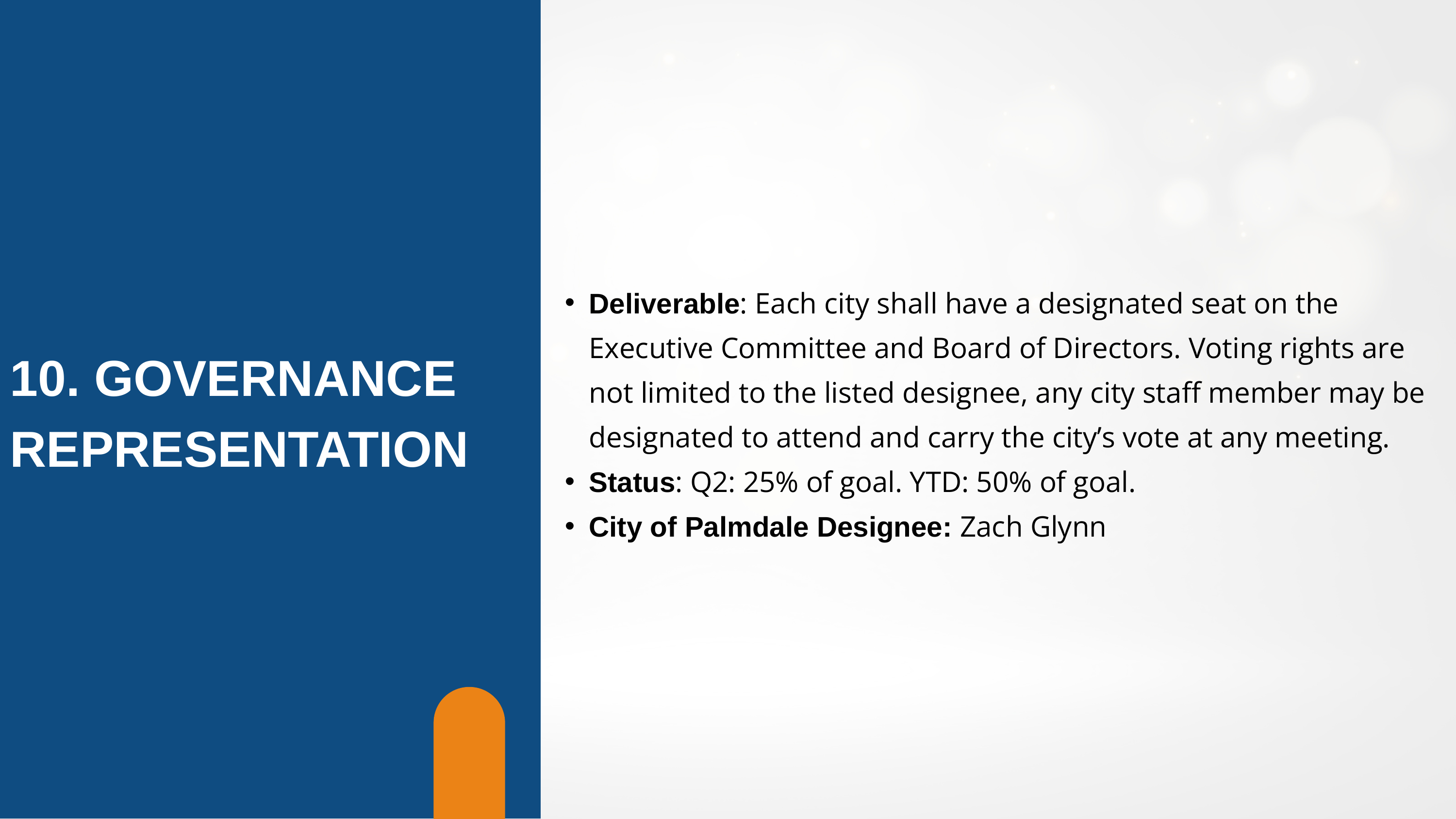

Deliverable: Each city shall have a designated seat on the Executive Committee and Board of Directors. Voting rights are not limited to the listed designee, any city staff member may be designated to attend and carry the city’s vote at any meeting.
Status: Q2: 25% of goal. YTD: 50% of goal.
City of Palmdale Designee: Zach Glynn
10. GOVERNANCE
REPRESENTATION